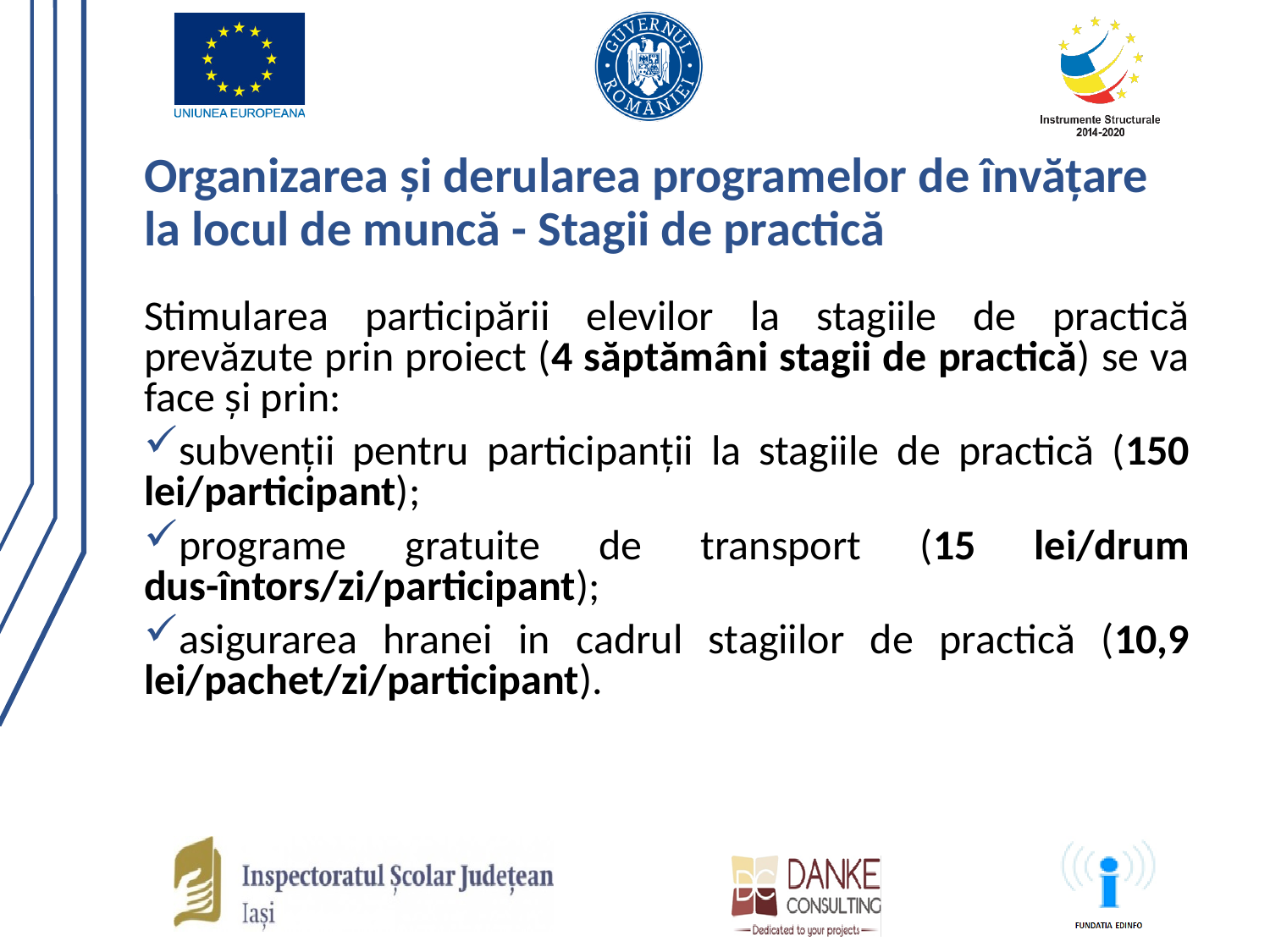

# Organizarea și derularea programelor de învățare la locul de muncă - Stagii de practică
Stimularea participării elevilor la stagiile de practică prevăzute prin proiect (4 săptămâni stagii de practică) se va face și prin:
subvenții pentru participanții la stagiile de practică (150 lei/participant);
programe gratuite de transport (15 lei/drum dus-întors/zi/participant);
asigurarea hranei in cadrul stagiilor de practică (10,9 lei/pachet/zi/participant).